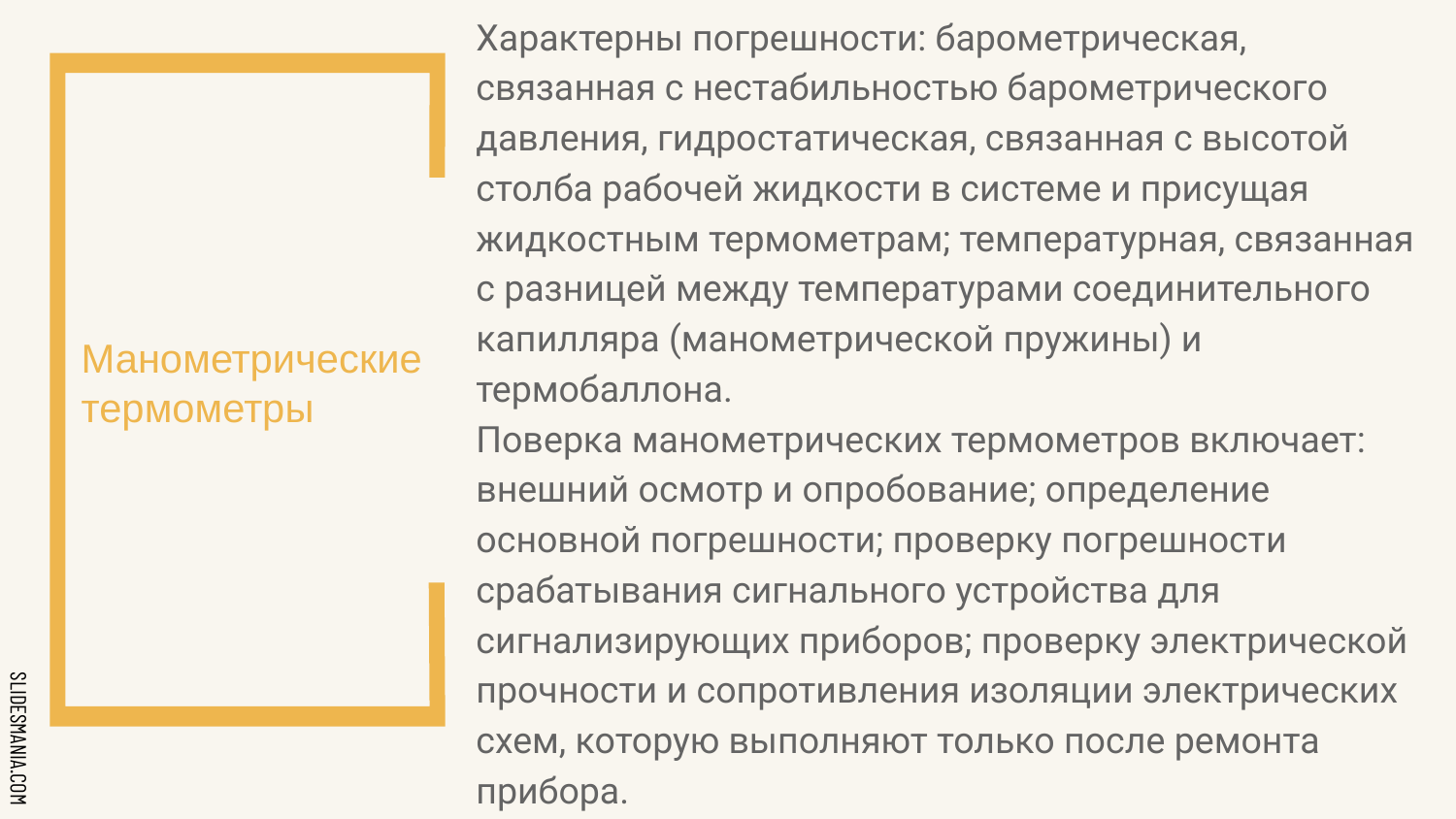

# Манометрические термометры
Характерны погрешности: барометрическая, связанная с нестабильностью барометрического давления, гидростатическая, связанная с высотой столба рабочей жидкости в системе и присущая жидкостным термометрам; температурная, связанная с разницей между температурами соединительного капилляра (манометрической пружины) и термобаллона.
Поверка манометрических термометров включает: внешний осмотр и опробование; определение основной погрешности; проверку погрешности срабатывания сигнального устройства для сигнализирующих приборов; проверку электрической прочности и сопротивления изоляции электрических схем, которую выполняют только после ремонта прибора.